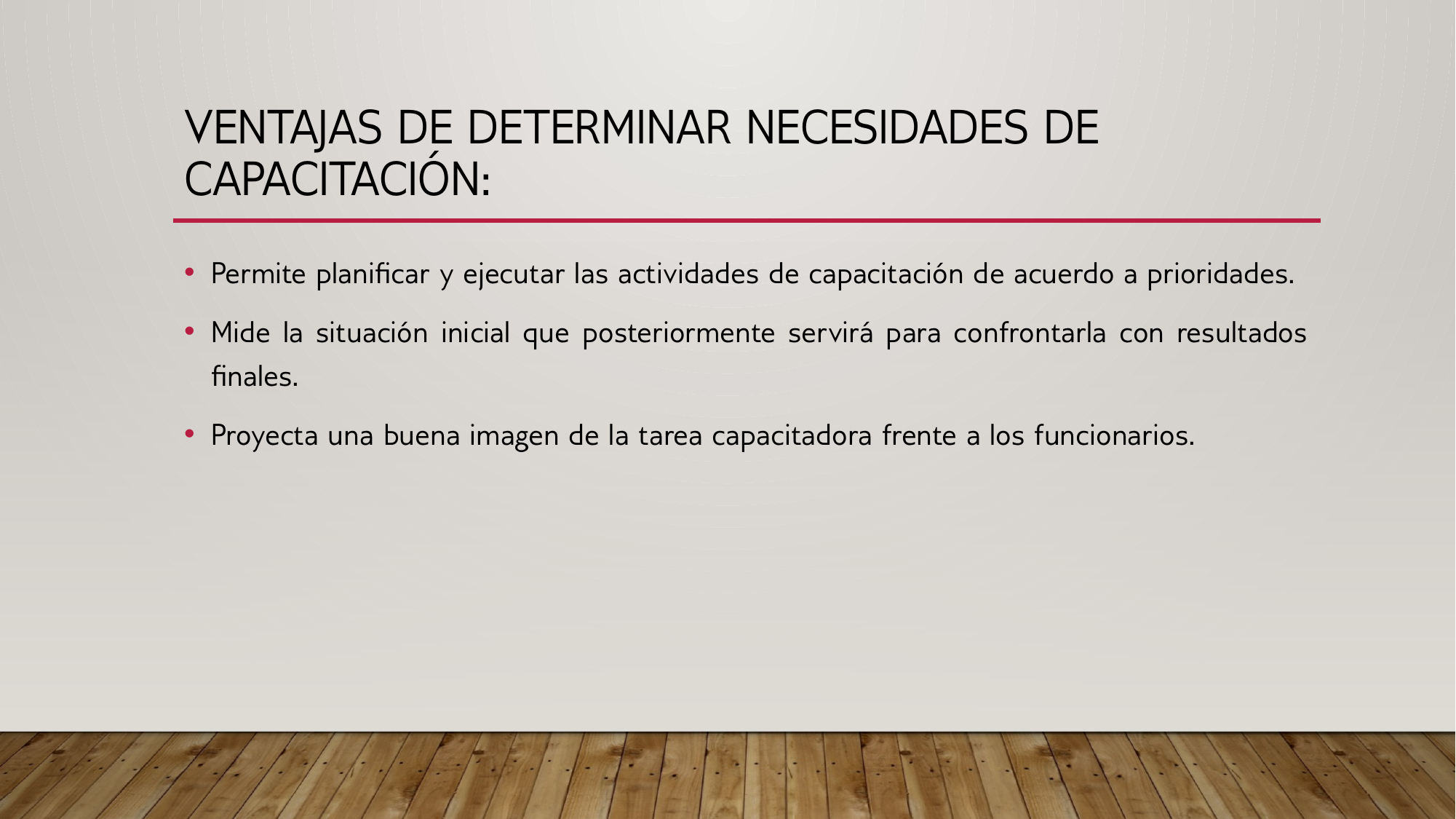

# Ventajas de determinar necesidades de capacitación:
Permite planificar y ejecutar las actividades de capacitación de acuerdo a prioridades.
Mide la situación inicial que posteriormente servirá para confrontarla con resultados finales.
Proyecta una buena imagen de la tarea capacitadora frente a los funcionarios.